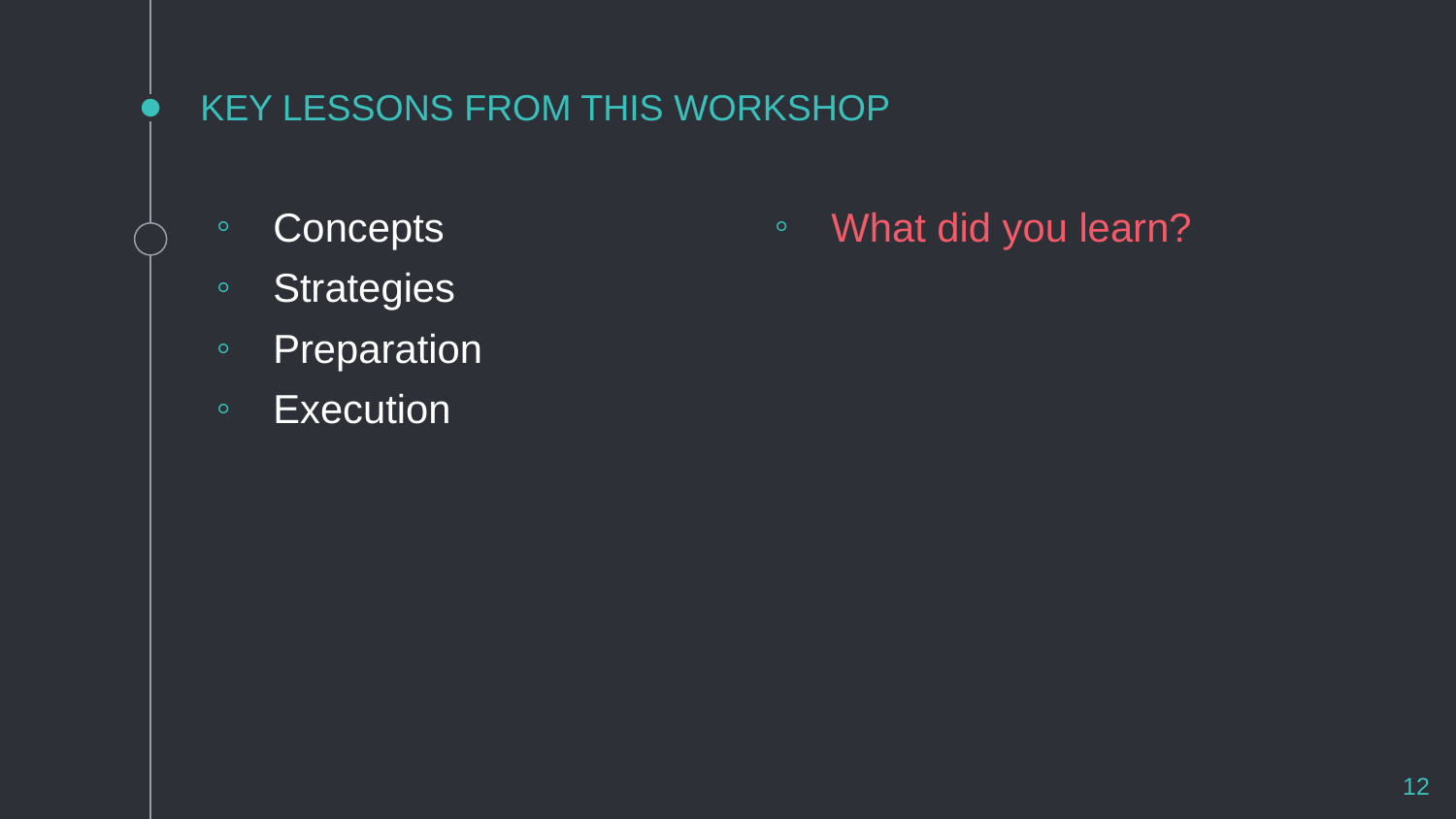

# KEY LESSONS FROM THIS WORKSHOP
Concepts
Strategies
Preparation
Execution
What did you learn?
12